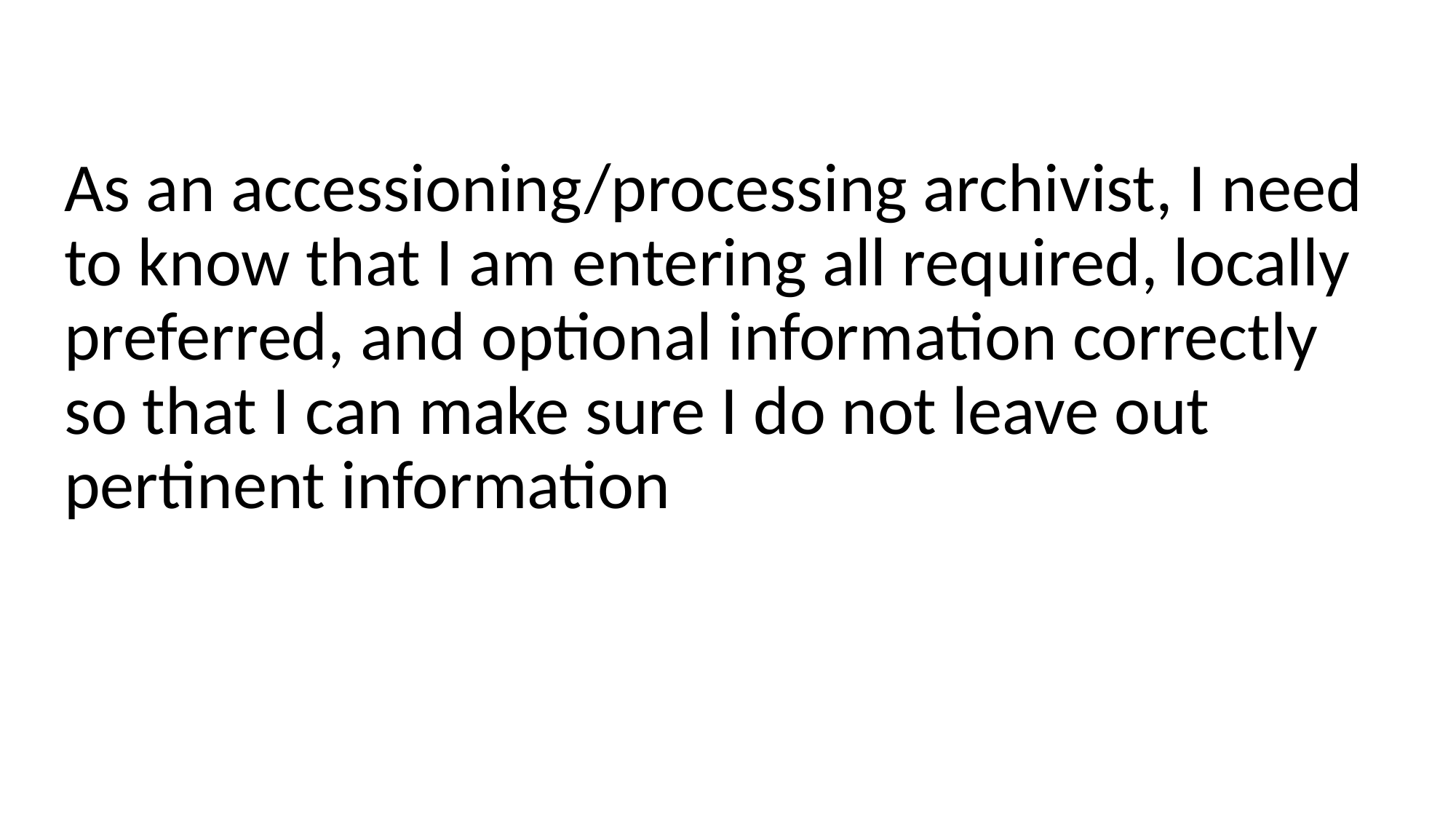

As an accessioning/processing archivist, I need to know that I am entering all required, locally preferred, and optional information correctly so that I can make sure I do not leave out pertinent information